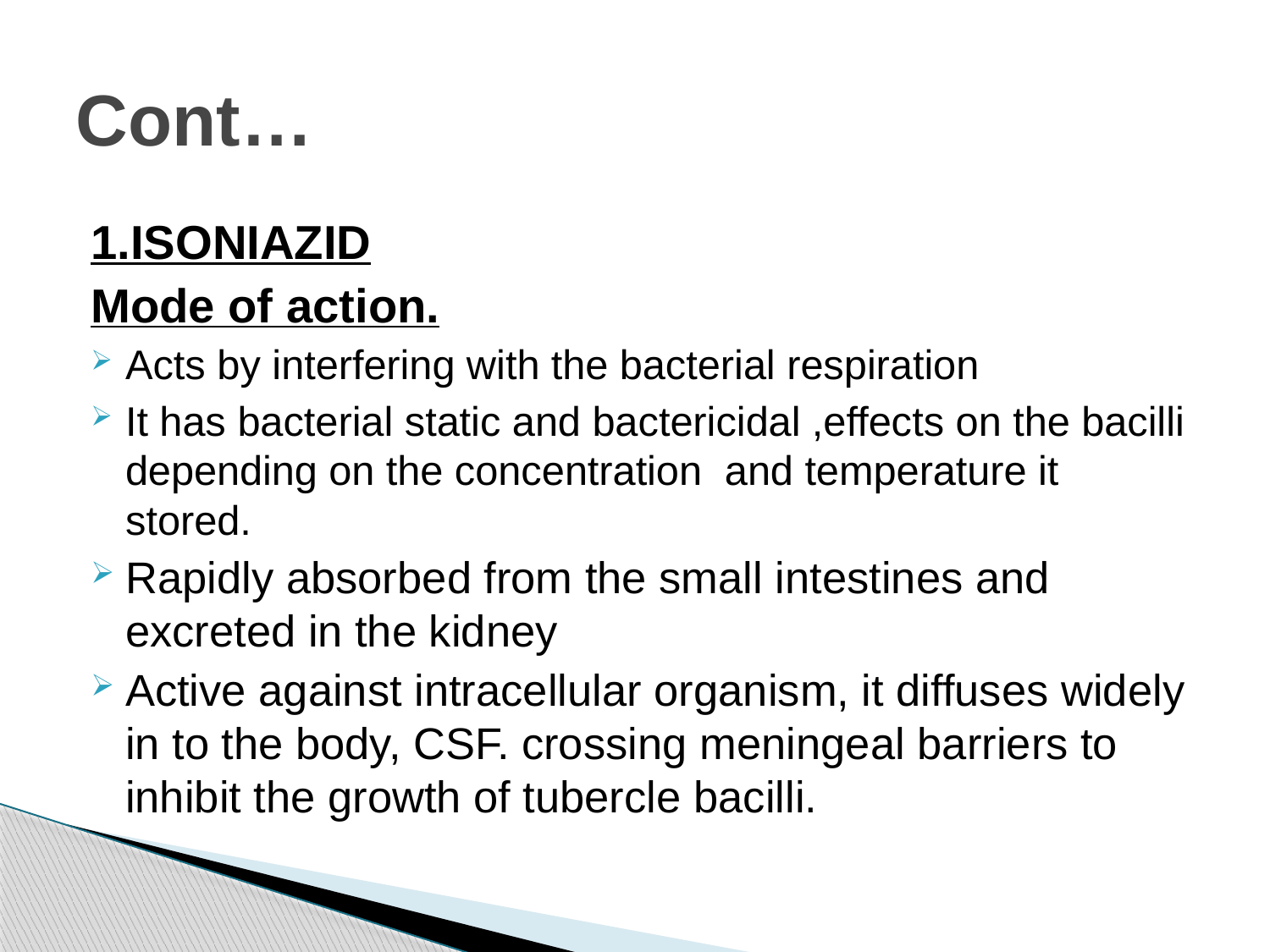

# Cont…
1.ISONIAZID
Mode of action.
Acts by interfering with the bacterial respiration
It has bacterial static and bactericidal ,effects on the bacilli depending on the concentration  and temperature it stored.
Rapidly absorbed from the small intestines and excreted in the kidney
Active against intracellular organism, it diffuses widely in to the body, CSF. crossing meningeal barriers to inhibit the growth of tubercle bacilli.